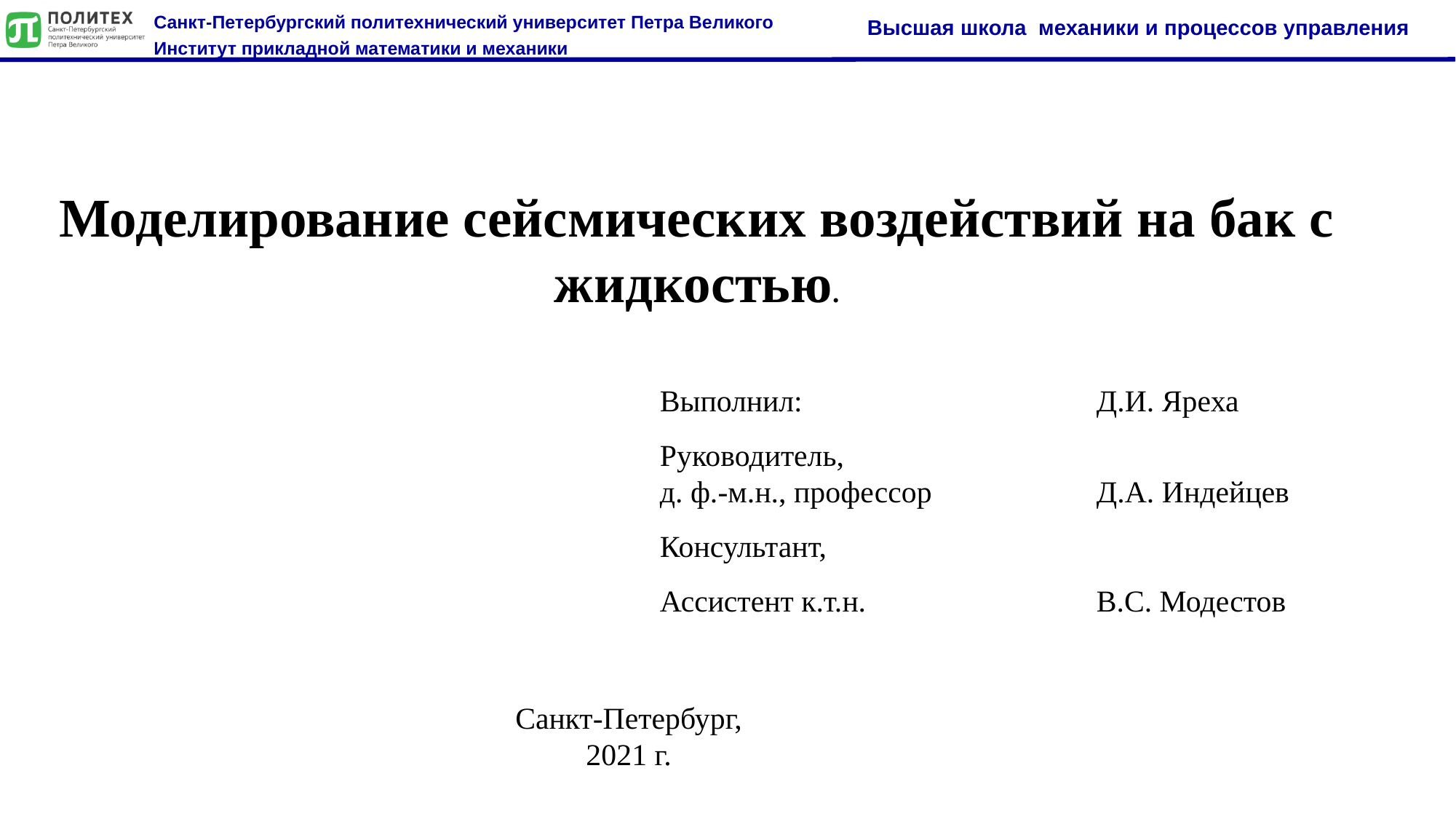

Моделирование сейсмических воздействий на бак с жидкостью.
Выполнил:			Д.И. Яреха
Руководитель,
д. ф.-м.н., профессор		Д.А. Индейцев
Консультант,
Ассистент к.т.н.			В.С. Модестов

Санкт-Петербург, 2021 г.